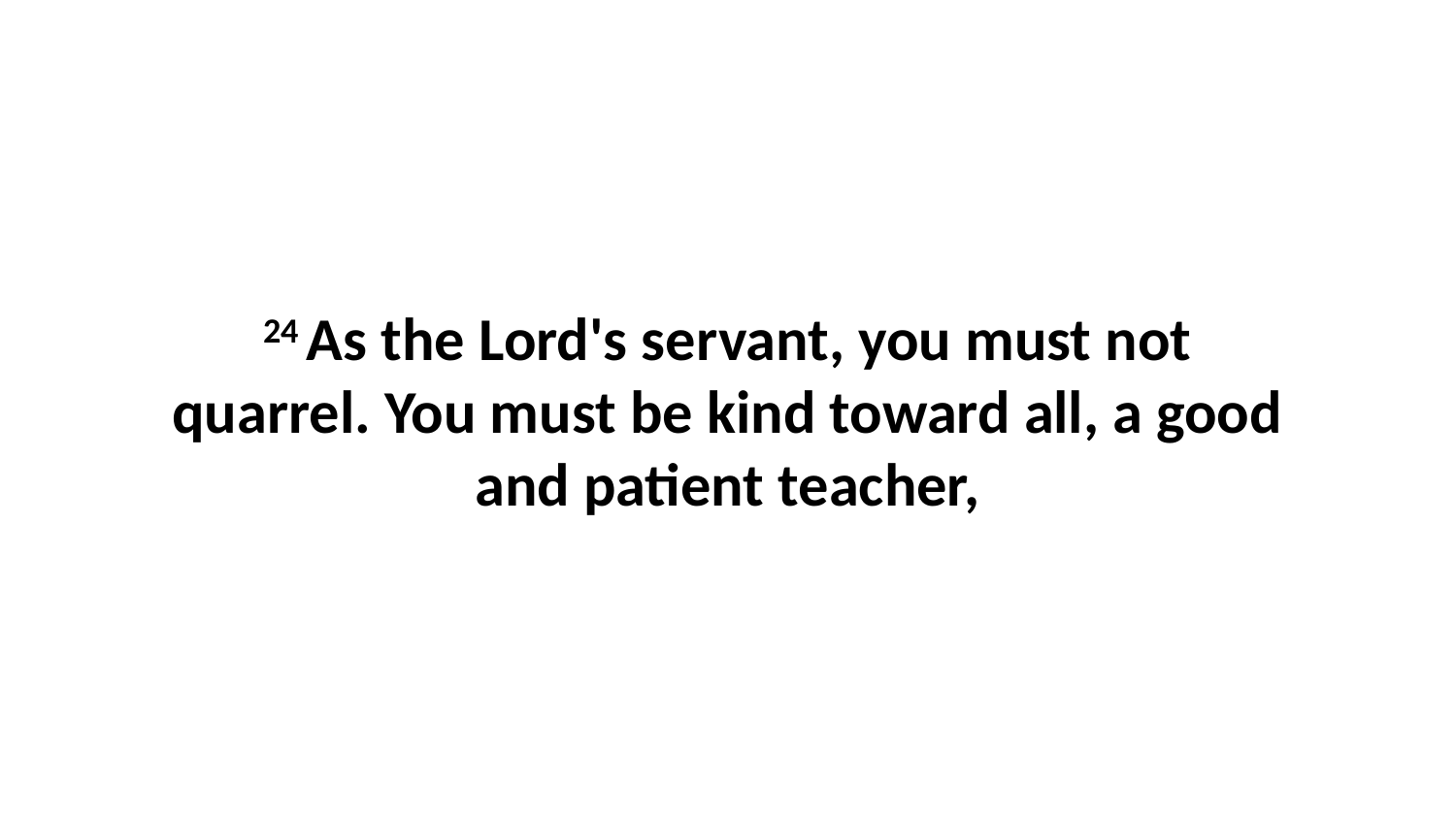

24 As the Lord's servant, you must not quarrel. You must be kind toward all, a good and patient teacher,